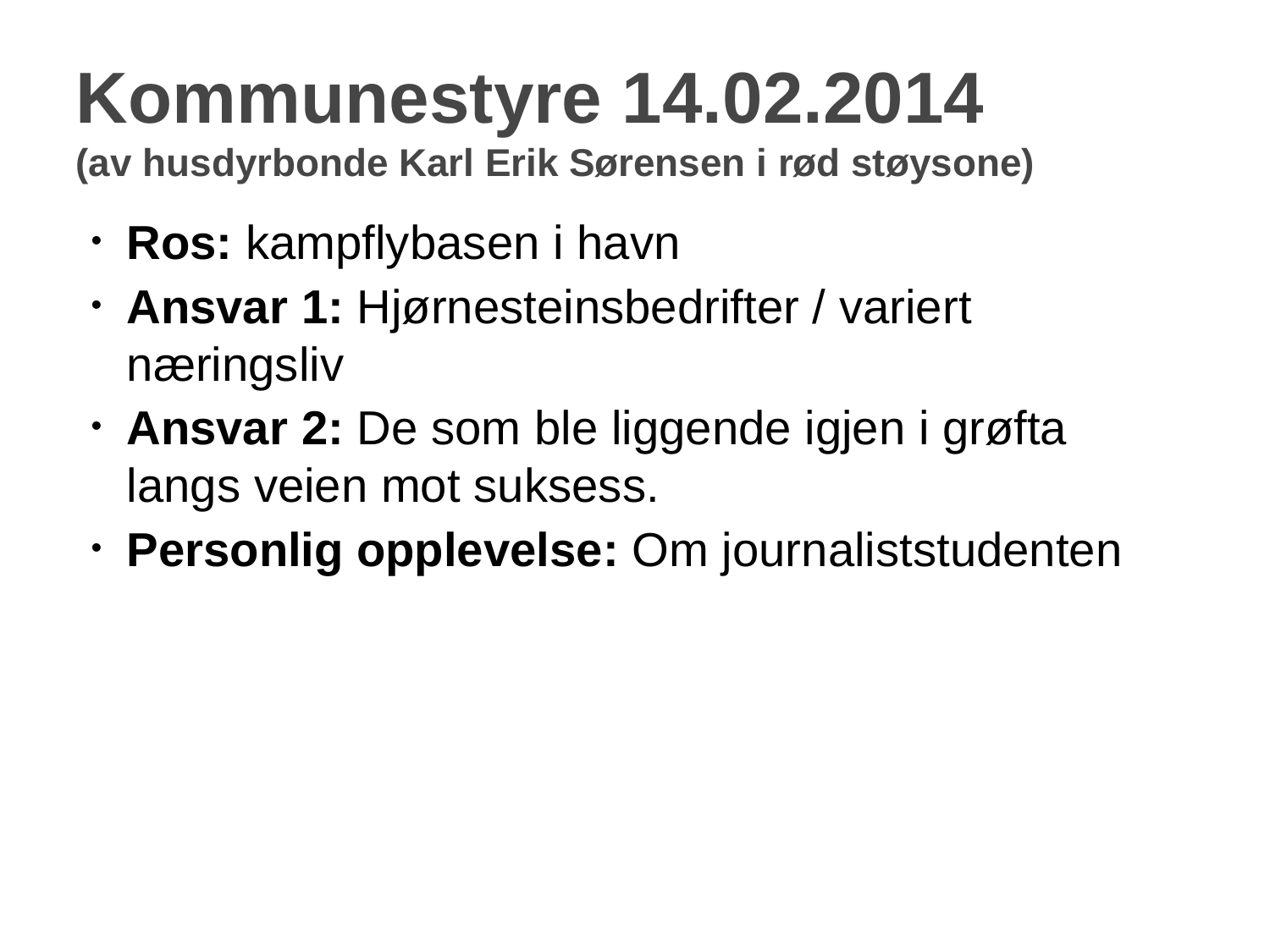

# Kommunestyre 14.02.2014 (av husdyrbonde Karl Erik Sørensen i rød støysone)
Ros: kampflybasen i havn
Ansvar 1: Hjørnesteinsbedrifter / variert næringsliv
Ansvar 2: De som ble liggende igjen i grøfta langs veien mot suksess.
Personlig opplevelse: Om journaliststudenten